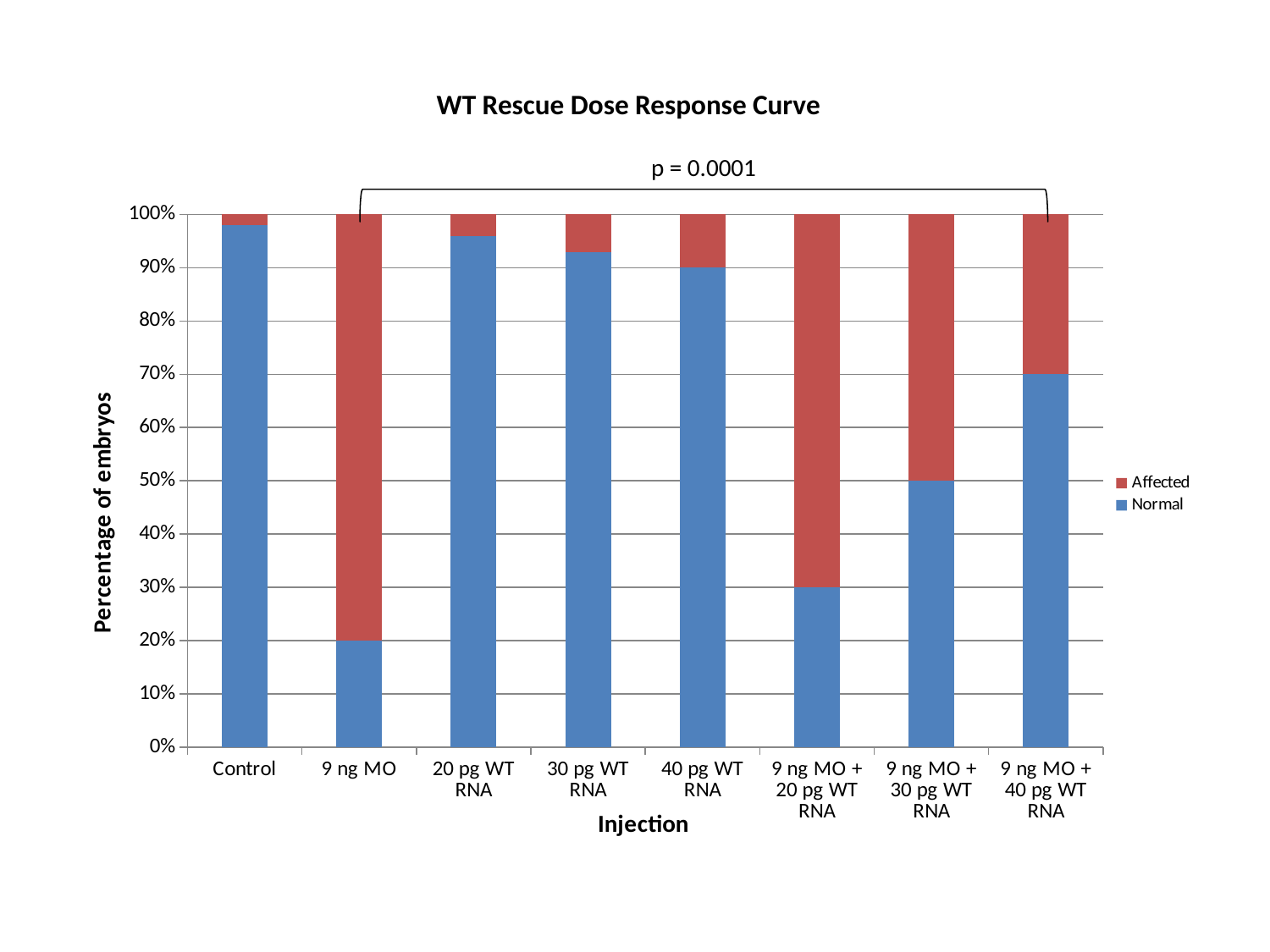

WT Rescue Dose Response Curve

### Chart

| Category | Normal | Affected |
|---|---|---|
| Control | 49.0 | 1.0 |
| 9 ng MO | 10.0 | 40.0 |
| 20 pg WT RNA | 48.0 | 2.0 |
| 30 pg WT RNA | 46.5 | 3.5 |
| 40 pg WT RNA | 45.0 | 5.0 |
| 9 ng MO + 20 pg WT RNA | 15.0 | 35.0 |
| 9 ng MO + 30 pg WT RNA | 25.0 | 25.0 |
| 9 ng MO + 40 pg WT RNA | 35.0 | 15.0 |
p = 0.0001